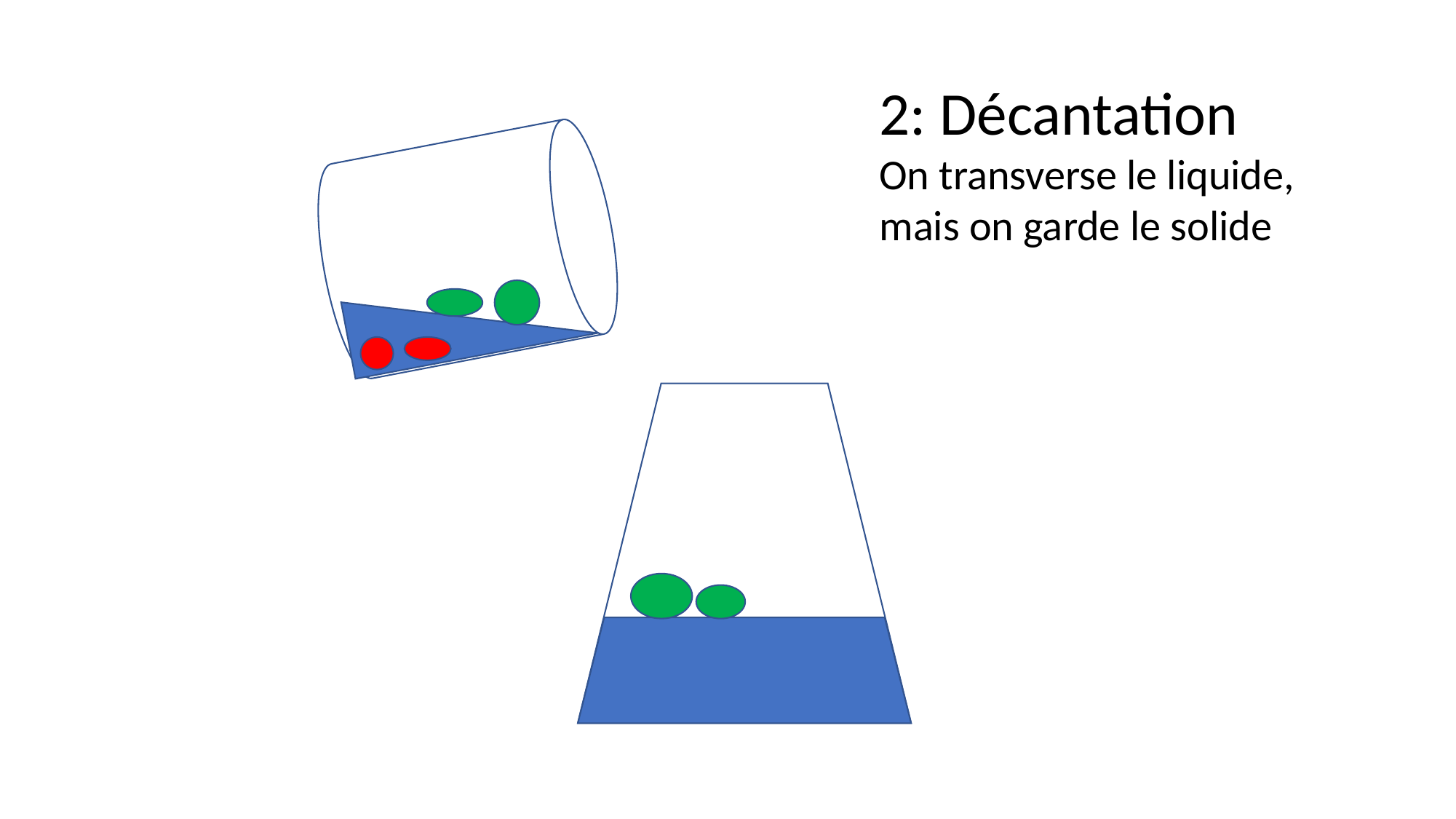

2: Décantation
On transverse le liquide, mais on garde le solide